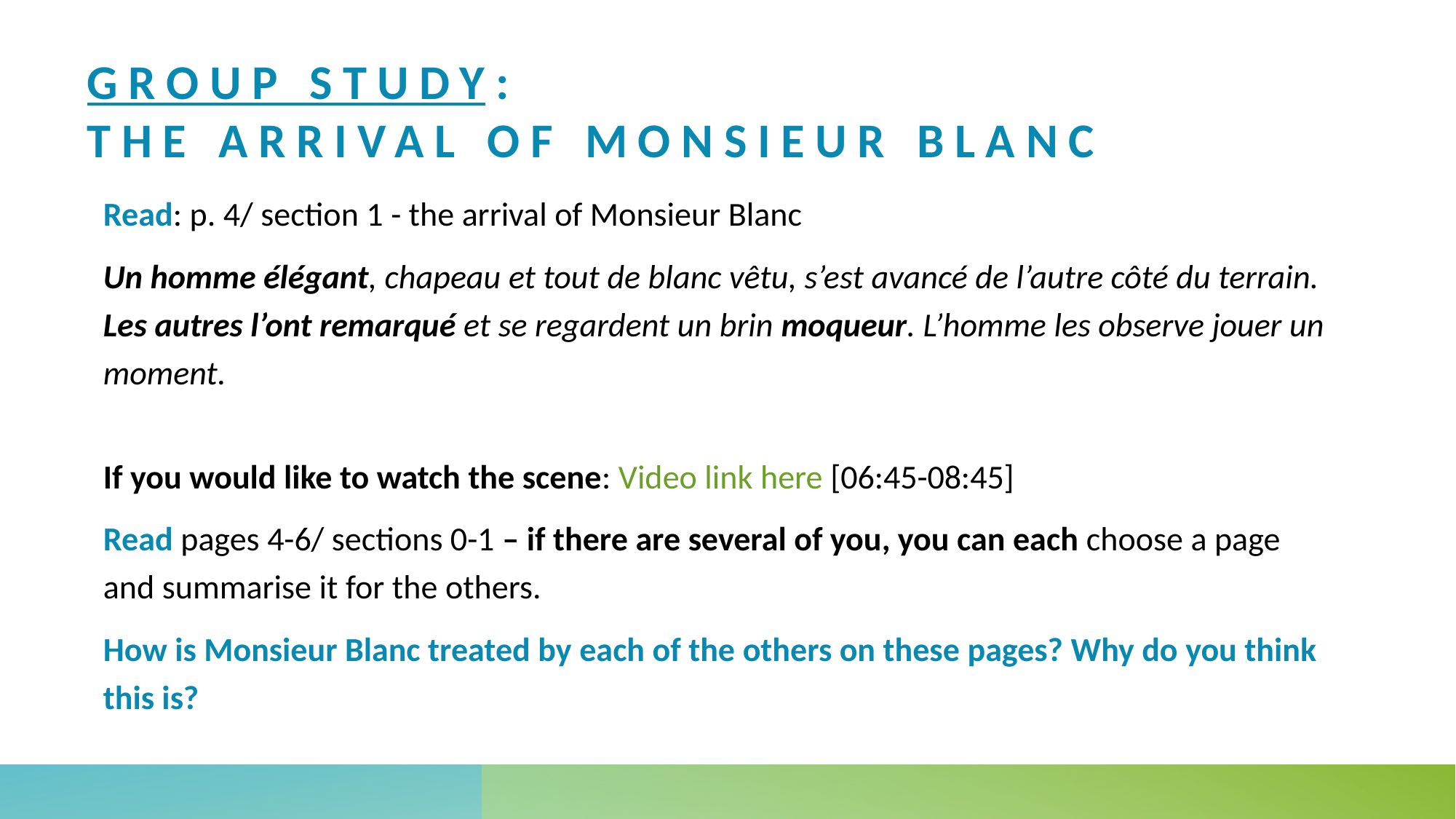

# Group study: The arrival of Monsieur blanc
Read: p. 4/ section 1 - the arrival of Monsieur Blanc
Un homme élégant, chapeau et tout de blanc vêtu, s’est avancé de l’autre côté du terrain. Les autres l’ont remarqué et se regardent un brin moqueur. L’homme les observe jouer un moment.

If you would like to watch the scene: Video link here [06:45-08:45]
Read pages 4-6/ sections 0-1 – if there are several of you, you can each choose a page and summarise it for the others.
How is Monsieur Blanc treated by each of the others on these pages? Why do you think this is?